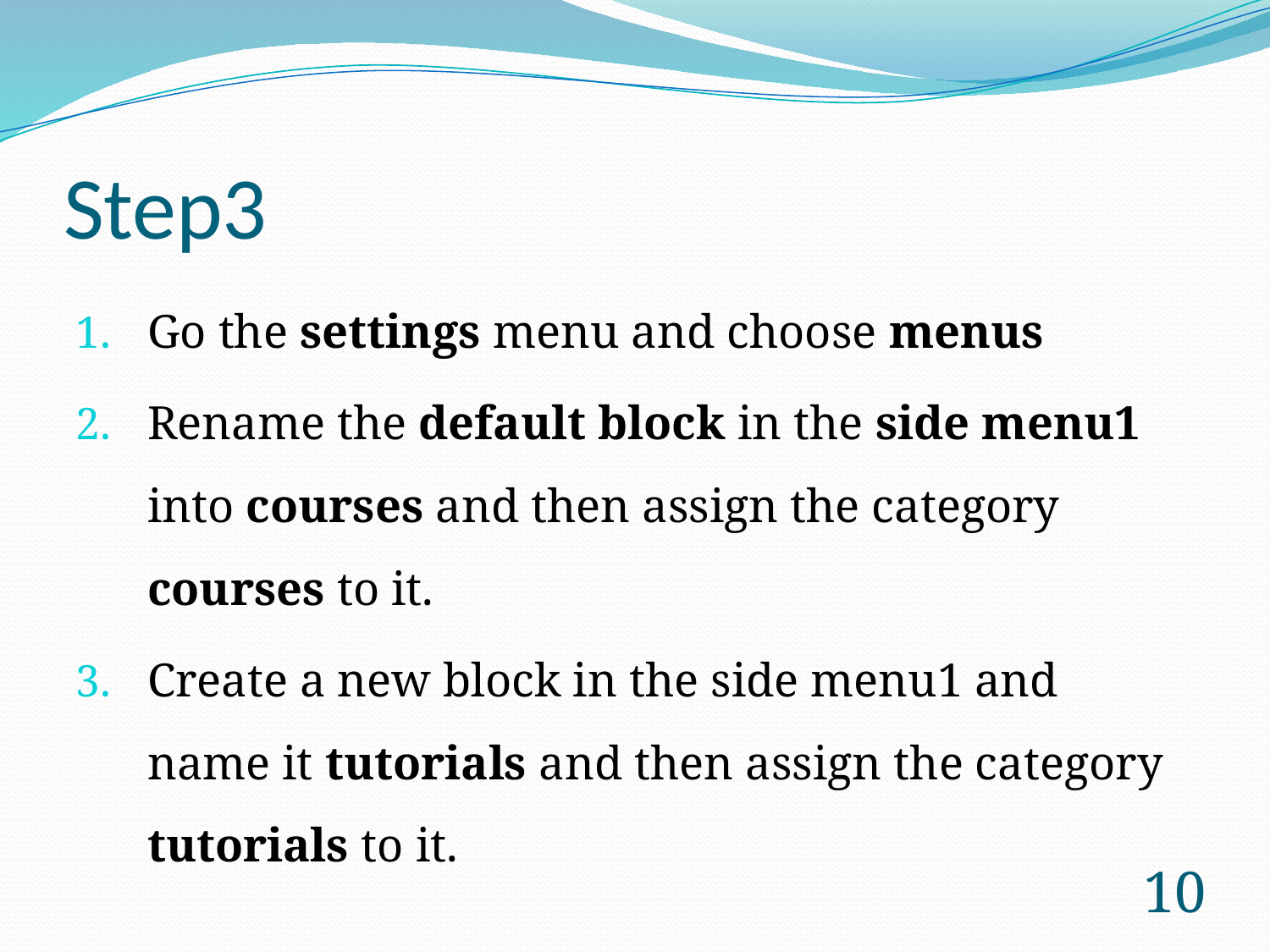

# Step3
Go the settings menu and choose menus
Rename the default block in the side menu1 into courses and then assign the category courses to it.
Create a new block in the side menu1 and name it tutorials and then assign the category tutorials to it.

10